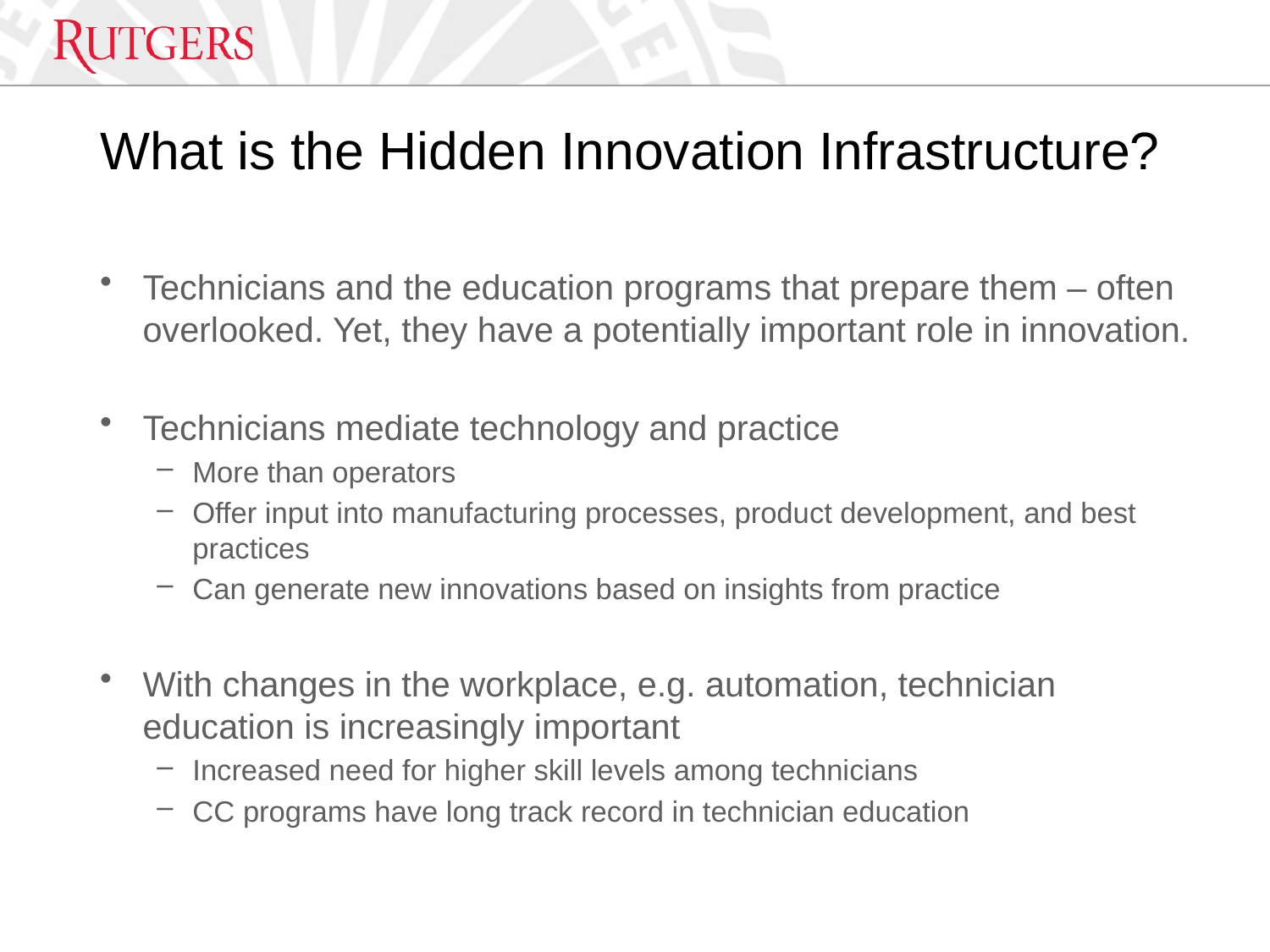

# What is the Hidden Innovation Infrastructure?

Technicians and the education programs that prepare them – often overlooked. Yet, they have a potentially important role in innovation.

Technicians mediate technology and practice
More than operators
Offer input into manufacturing processes, product development, and best practices
Can generate new innovations based on insights from practice

With changes in the workplace, e.g. automation, technician education is increasingly important
Increased need for higher skill levels among technicians
CC programs have long track record in technician education